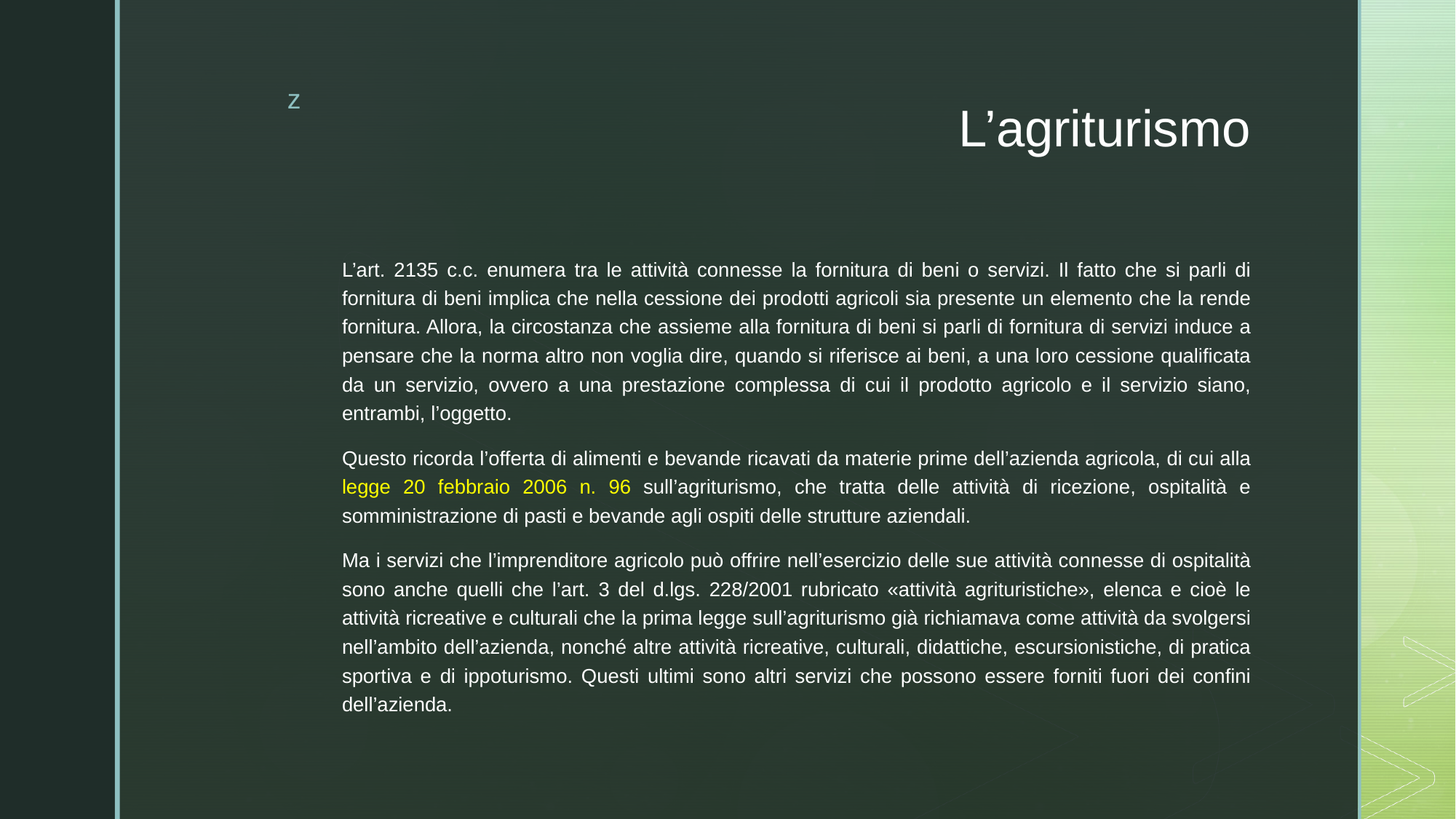

# L’agriturismo
L’art. 2135 c.c. enumera tra le attività connesse la fornitura di beni o servizi. Il fatto che si parli di fornitura di beni implica che nella cessione dei prodotti agricoli sia presente un elemento che la rende fornitura. Allora, la circostanza che assieme alla fornitura di beni si parli di fornitura di servizi induce a pensare che la norma altro non voglia dire, quando si riferisce ai beni, a una loro cessione qualificata da un servizio, ovvero a una prestazione complessa di cui il prodotto agricolo e il servizio siano, entrambi, l’oggetto.
Questo ricorda l’offerta di alimenti e bevande ricavati da materie prime dell’azienda agricola, di cui alla legge 20 febbraio 2006 n. 96 sull’agriturismo, che tratta delle attività di ricezione, ospitalità e somministrazione di pasti e bevande agli ospiti delle strutture aziendali.
Ma i servizi che l’imprenditore agricolo può offrire nell’esercizio delle sue attività connesse di ospitalità sono anche quelli che l’art. 3 del d.lgs. 228/2001 rubricato «attività agrituristiche», elenca e cioè le attività ricreative e culturali che la prima legge sull’agriturismo già richiamava come attività da svolgersi nell’ambito dell’azienda, nonché altre attività ricreative, culturali, didattiche, escursionistiche, di pratica sportiva e di ippoturismo. Questi ultimi sono altri servizi che possono essere forniti fuori dei confini dell’azienda.